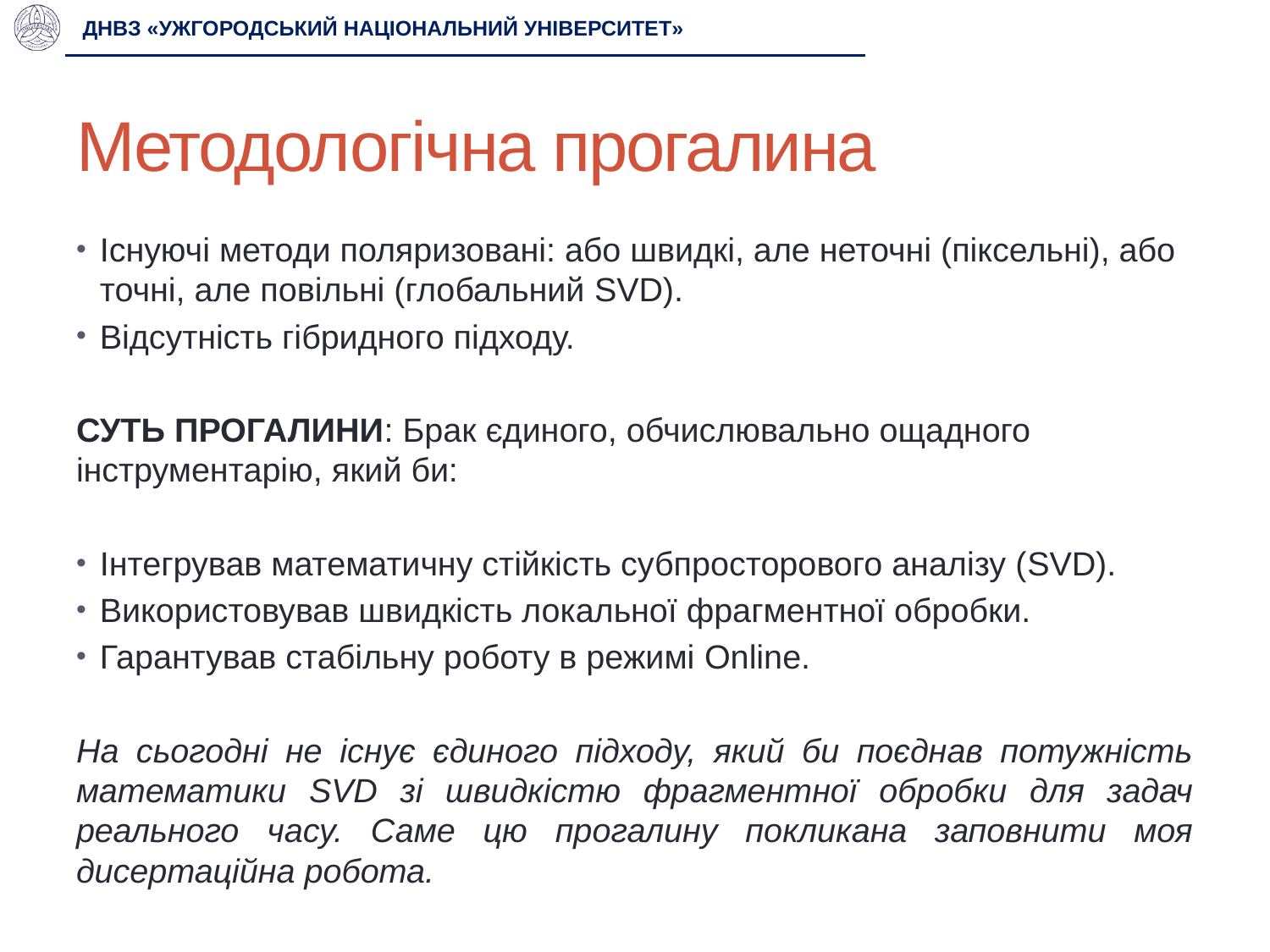

ДНВЗ «УЖГОРОДСЬКИЙ НАЦІОНАЛЬНИЙ УНІВЕРСИТЕТ»
# Методологічна прогалина
Існуючі методи поляризовані: або швидкі, але неточні (піксельні), або точні, але повільні (глобальний SVD).
Відсутність гібридного підходу.

СУТЬ ПРОГАЛИНИ: Брак єдиного, обчислювально ощадного інструментарію, який би:

Інтегрував математичну стійкість субпросторового аналізу (SVD).
Використовував швидкість локальної фрагментної обробки.
Гарантував стабільну роботу в режимі Online.

На сьогодні не існує єдиного підходу, який би поєднав потужність математики SVD зі швидкістю фрагментної обробки для задач реального часу. Саме цю прогалину покликана заповнити моя дисертаційна робота.